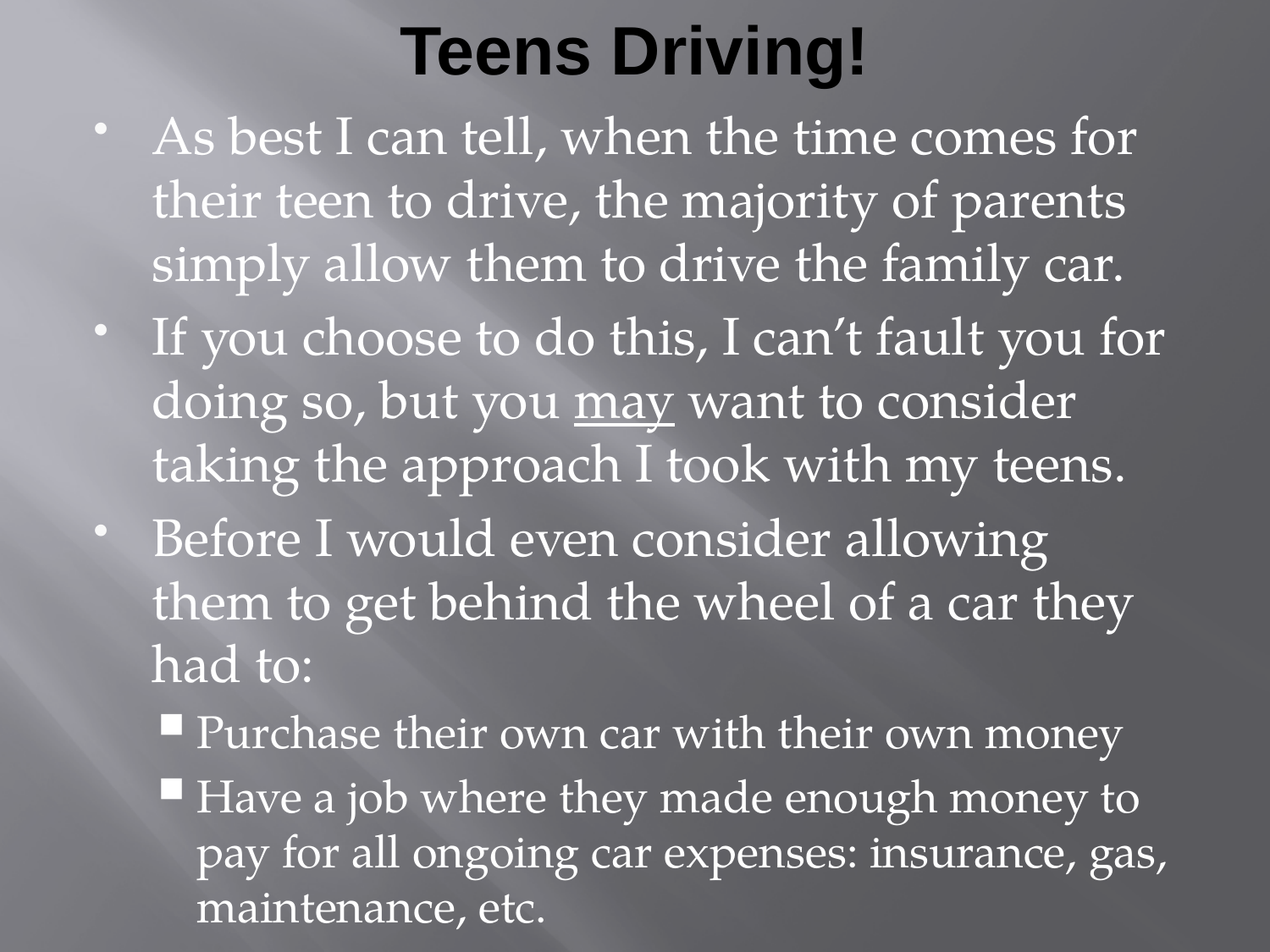

# Teens Driving!
As best I can tell, when the time comes for their teen to drive, the majority of parents simply allow them to drive the family car.
If you choose to do this, I can’t fault you for doing so, but you may want to consider taking the approach I took with my teens.
Before I would even consider allowing them to get behind the wheel of a car they had to:
Purchase their own car with their own money
Have a job where they made enough money to pay for all ongoing car expenses: insurance, gas, maintenance, etc.